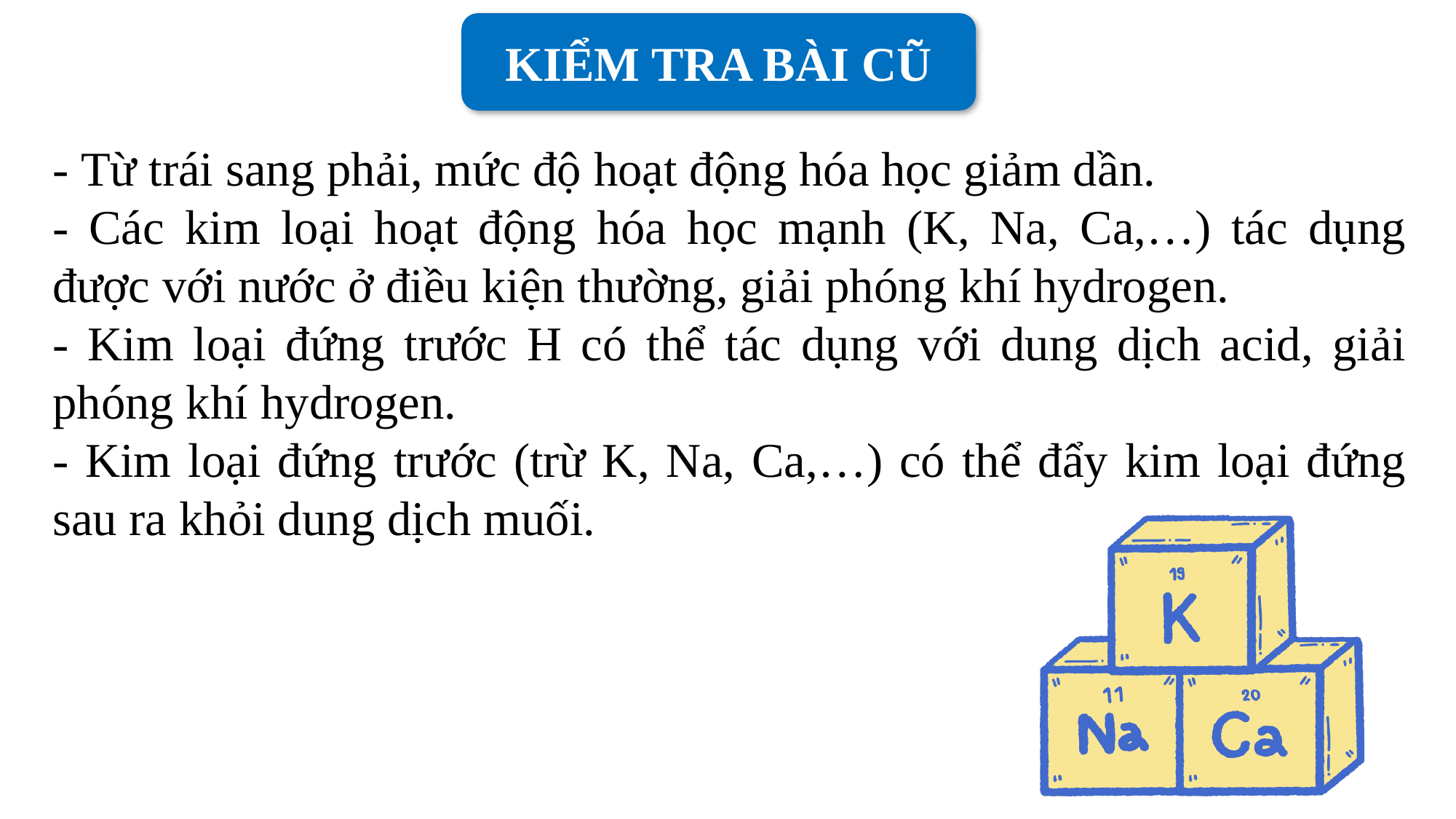

KIỂM TRA BÀI CŨ
- Từ trái sang phải, mức độ hoạt động hóa học giảm dần.
- Các kim loại hoạt động hóa học mạnh (K, Na, Ca,…) tác dụng được với nước ở điều kiện thường, giải phóng khí hydrogen.
- Kim loại đứng trước H có thể tác dụng với dung dịch acid, giải phóng khí hydrogen.
- Kim loại đứng trước (trừ K, Na, Ca,…) có thể đẩy kim loại đứng sau ra khỏi dung dịch muối.